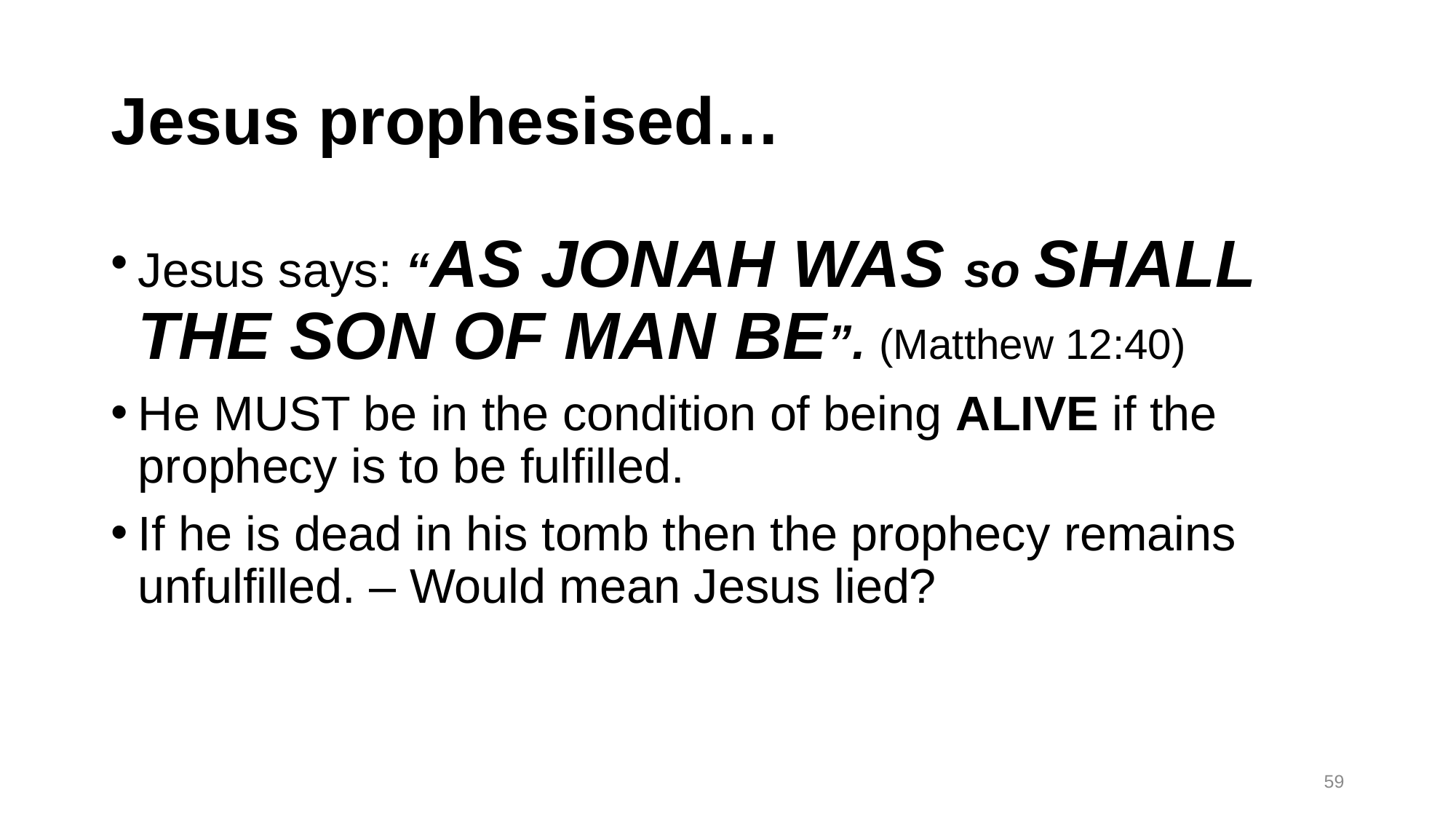

# Jesus prophesised…
Jesus says: “AS JONAH WAS so SHALL THE SON OF MAN BE”. (Matthew 12:40)
He MUST be in the condition of being ALIVE if the prophecy is to be fulfilled.
If he is dead in his tomb then the prophecy remains unfulfilled. – Would mean Jesus lied?
59